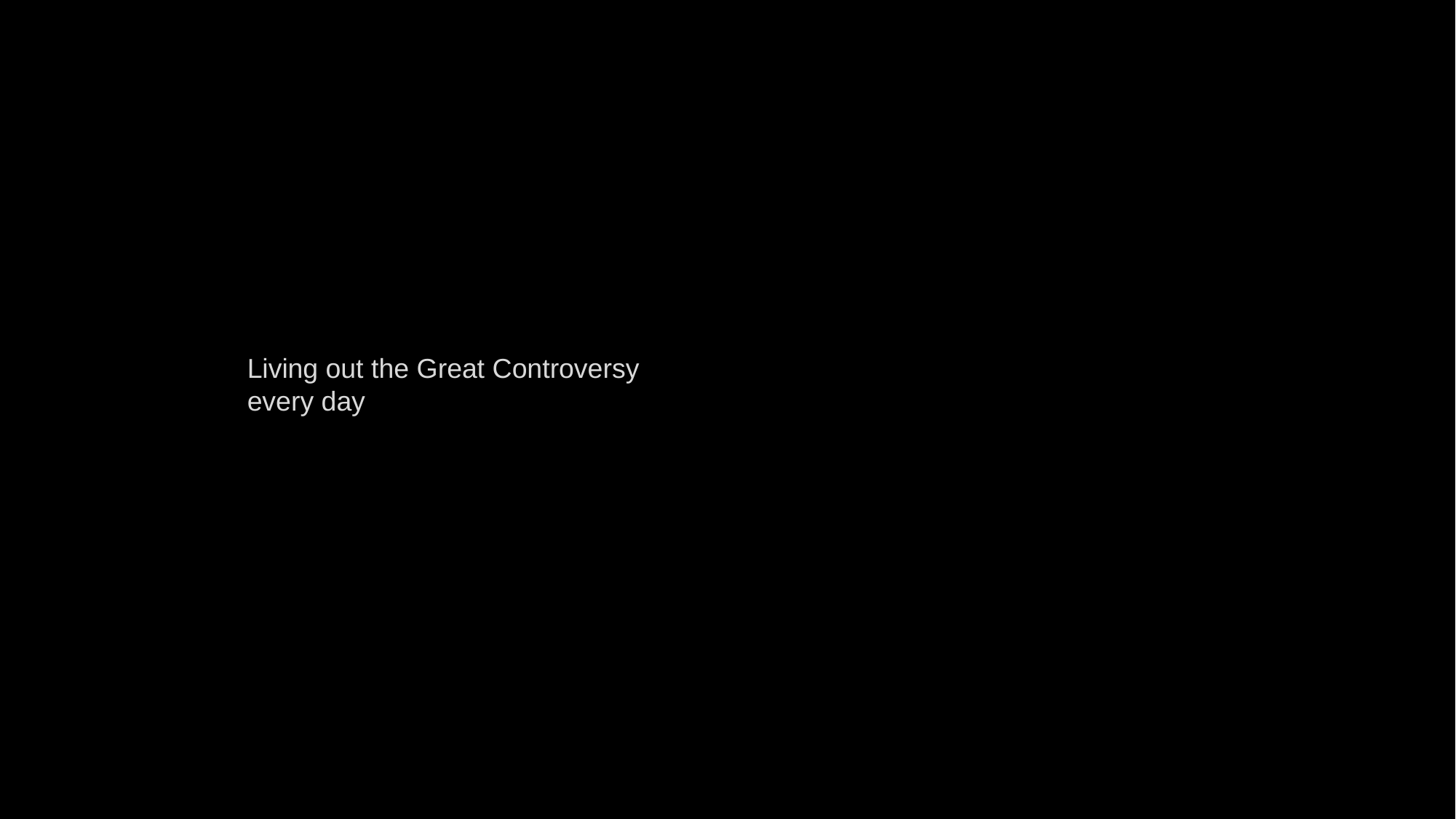

Living out the Great Controversy every day